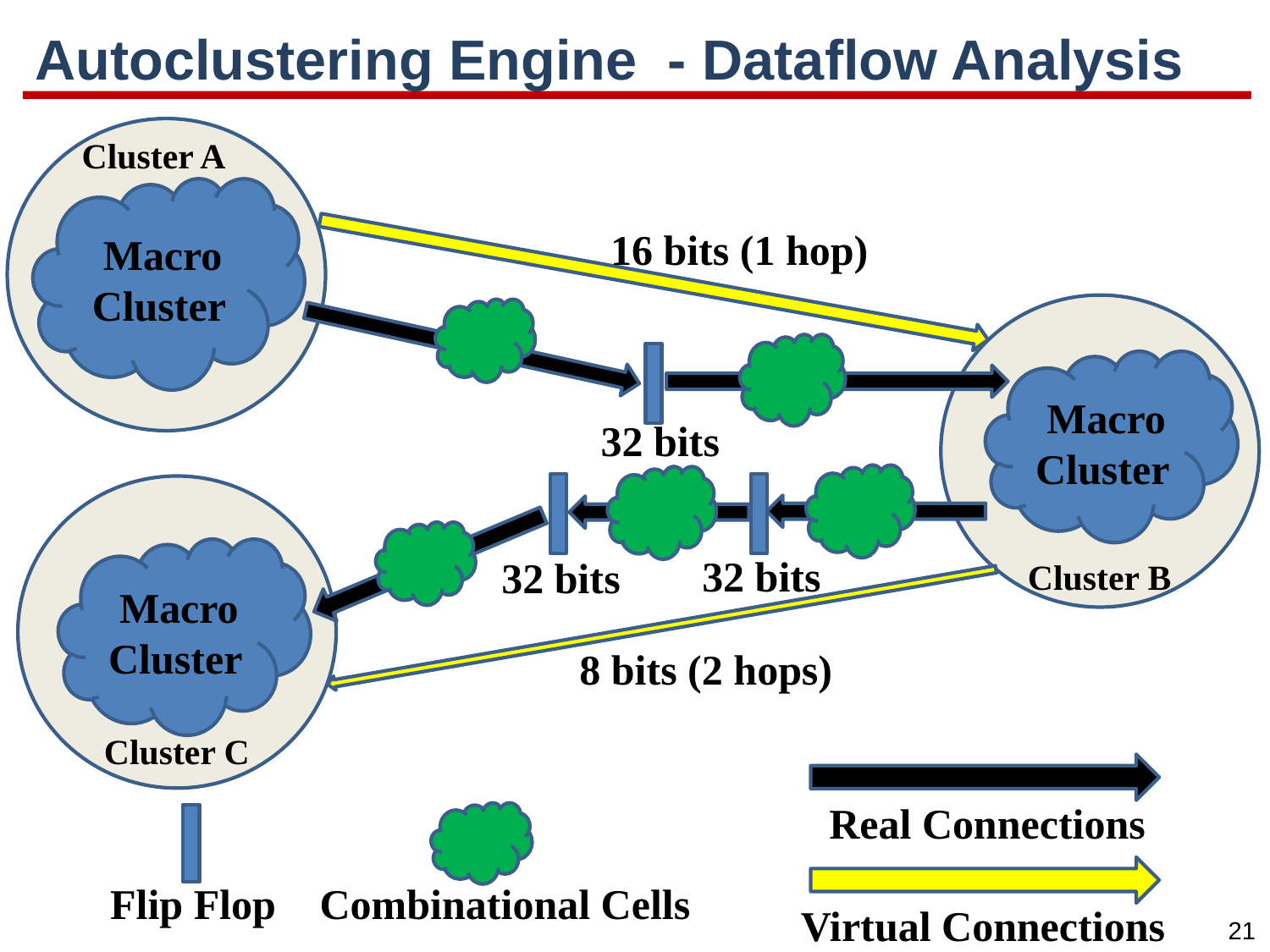

# Autoclustering Engine  - Dataflow Analysis

 Macro Cluster
Cluster A
16 bits (1 hop)

 Macro Cluster

32 bits

 Macro Cluster

32 bits
32 bits

Cluster B

8 bits (2 hops)
Cluster C

Real Connections

Combinational Cells
Flip Flop
Virtual Connections